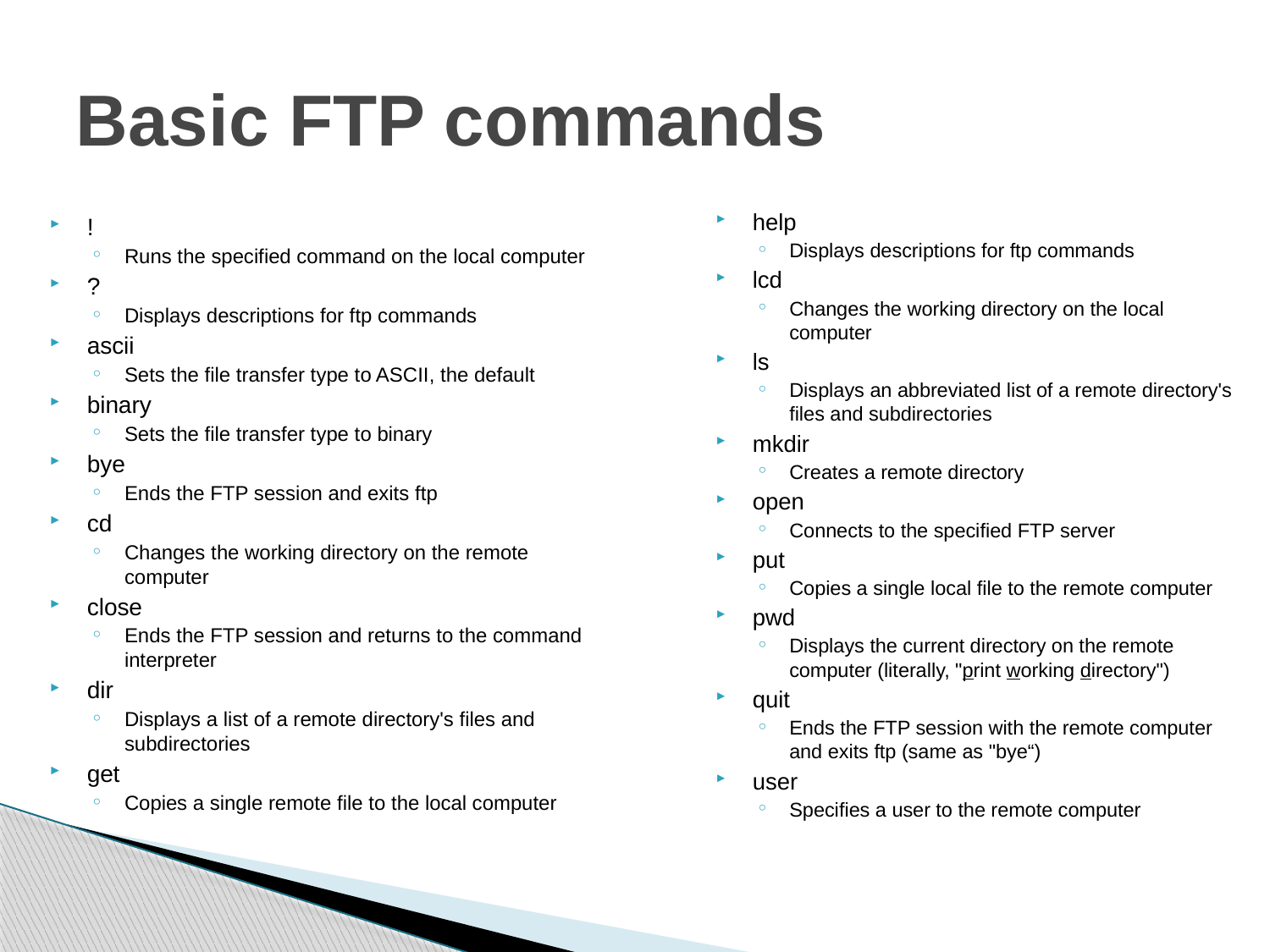

# Basic FTP commands
help
Displays descriptions for ftp commands
lcd
Changes the working directory on the local computer
ls
Displays an abbreviated list of a remote directory's files and subdirectories
mkdir
Creates a remote directory
open
Connects to the specified FTP server
put
Copies a single local file to the remote computer
pwd
Displays the current directory on the remote computer (literally, "print working directory")
quit
Ends the FTP session with the remote computer and exits ftp (same as "bye“)
user
Specifies a user to the remote computer

!
Runs the specified command on the local computer
?
Displays descriptions for ftp commands
ascii
Sets the file transfer type to ASCII, the default
binary
Sets the file transfer type to binary
bye
Ends the FTP session and exits ftp
cd
Changes the working directory on the remote computer
close
Ends the FTP session and returns to the command interpreter
dir
Displays a list of a remote directory's files and subdirectories
get
Copies a single remote file to the local computer